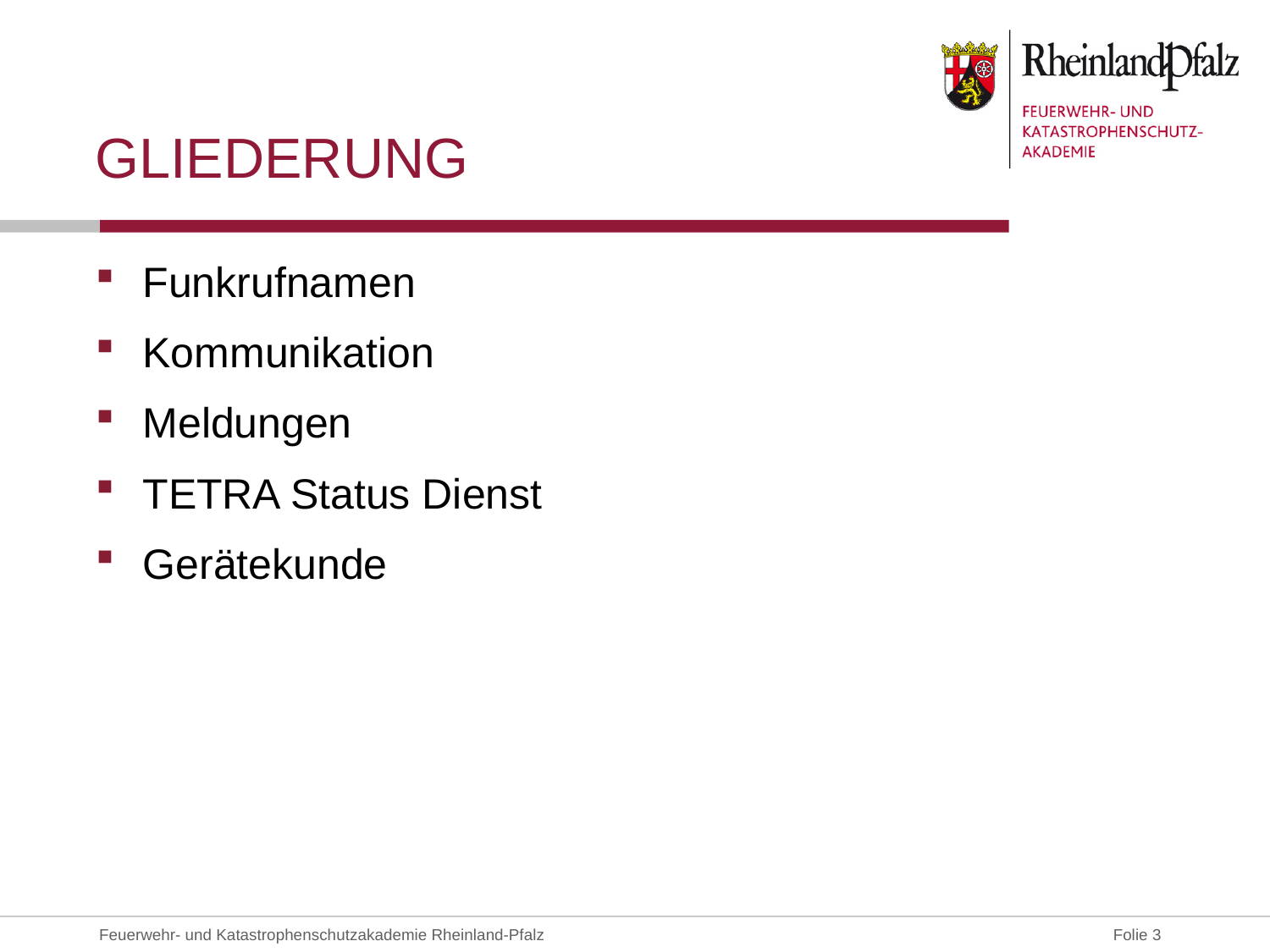

# Gliederung
Funkrufnamen
Kommunikation
Meldungen
TETRA Status Dienst
Gerätekunde